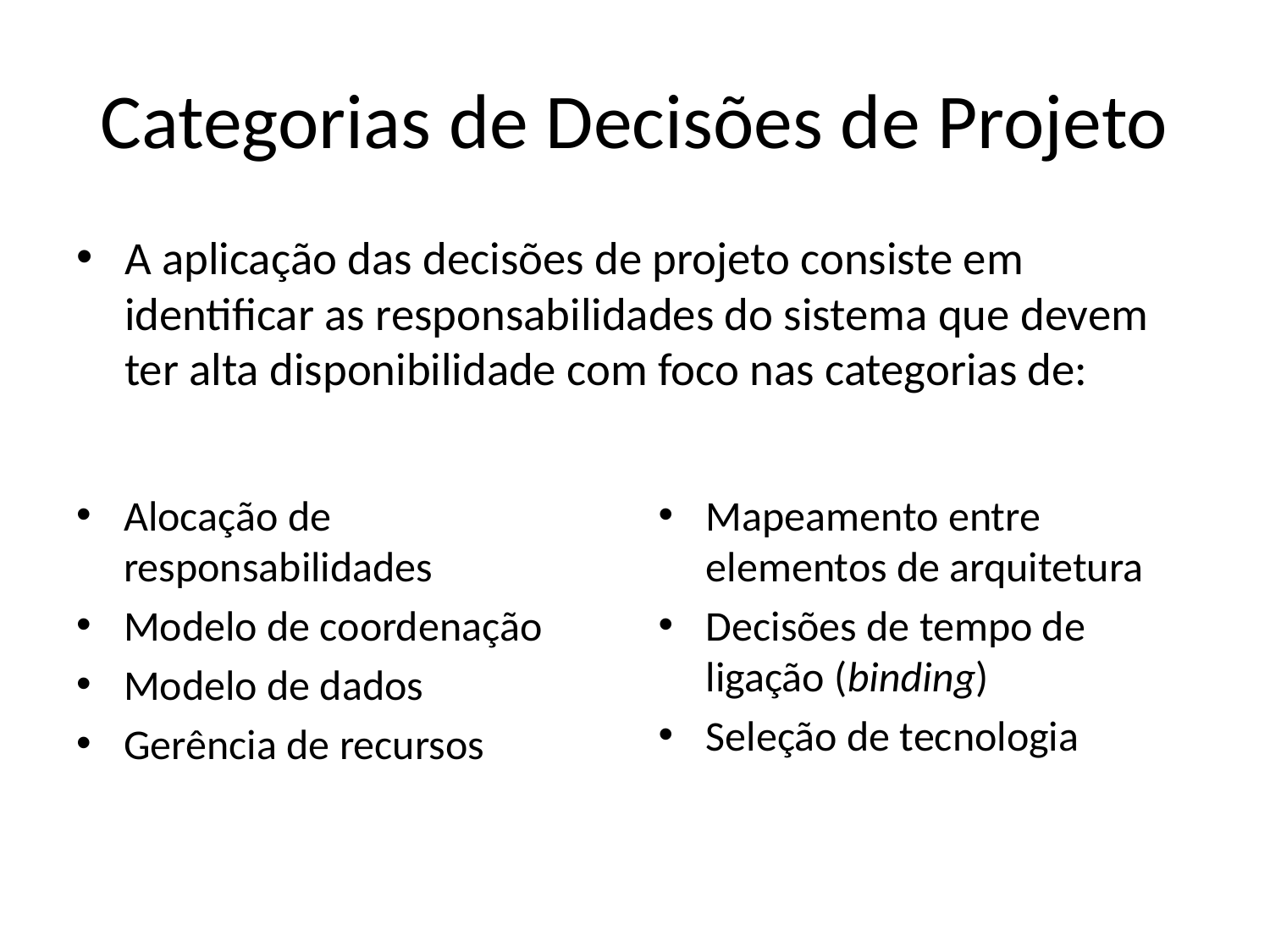

# Categorias de Decisões de Projeto
A aplicação das decisões de projeto consiste em identificar as responsabilidades do sistema que devem ter alta disponibilidade com foco nas categorias de:
Alocação de responsabilidades
Modelo de coordenação
Modelo de dados
Gerência de recursos
Mapeamento entre elementos de arquitetura
Decisões de tempo de ligação (binding)
Seleção de tecnologia